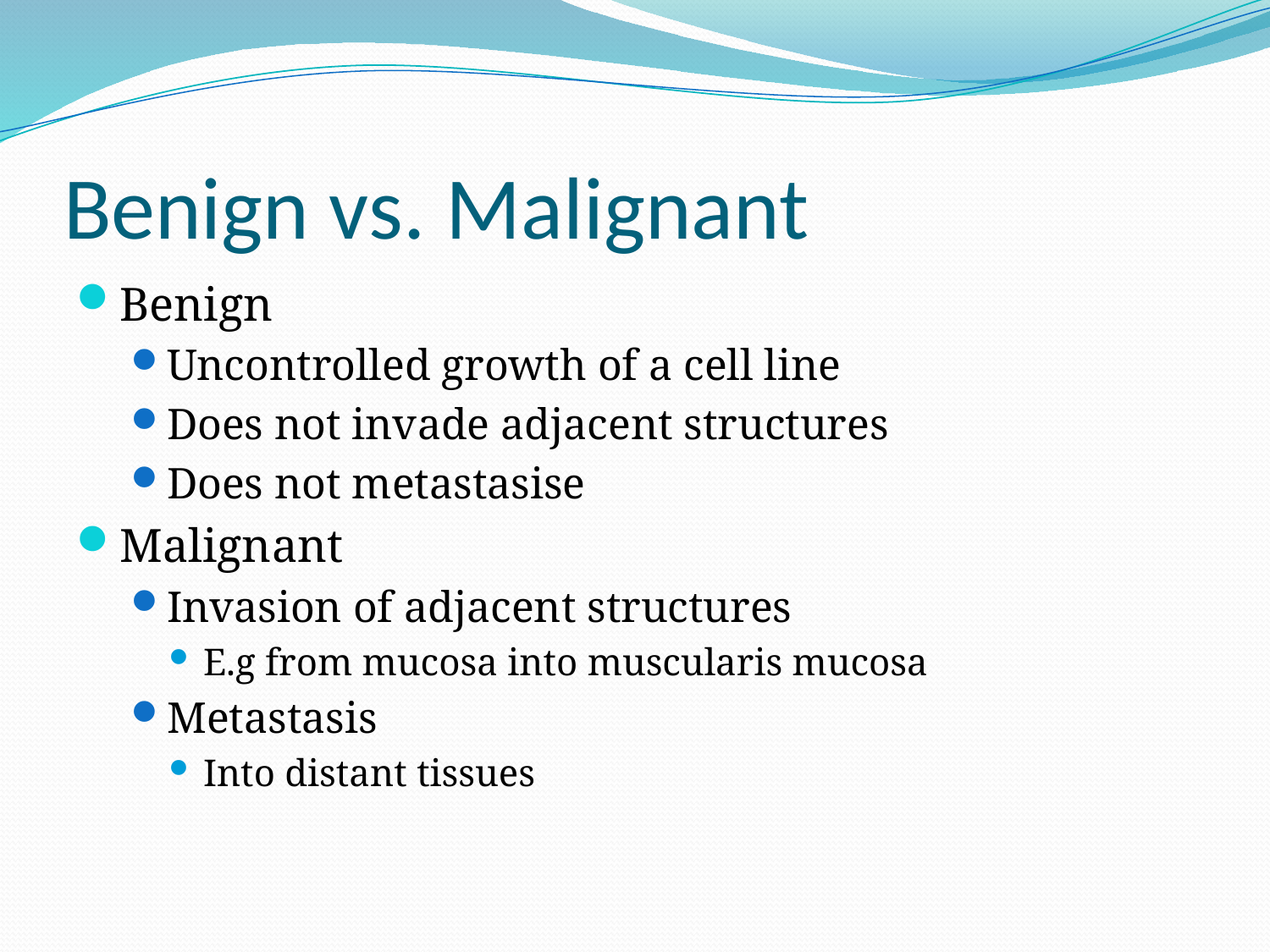

# Benign vs. Malignant
Benign
Uncontrolled growth of a cell line
Does not invade adjacent structures
Does not metastasise
Malignant
Invasion of adjacent structures
E.g from mucosa into muscularis mucosa
Metastasis
Into distant tissues